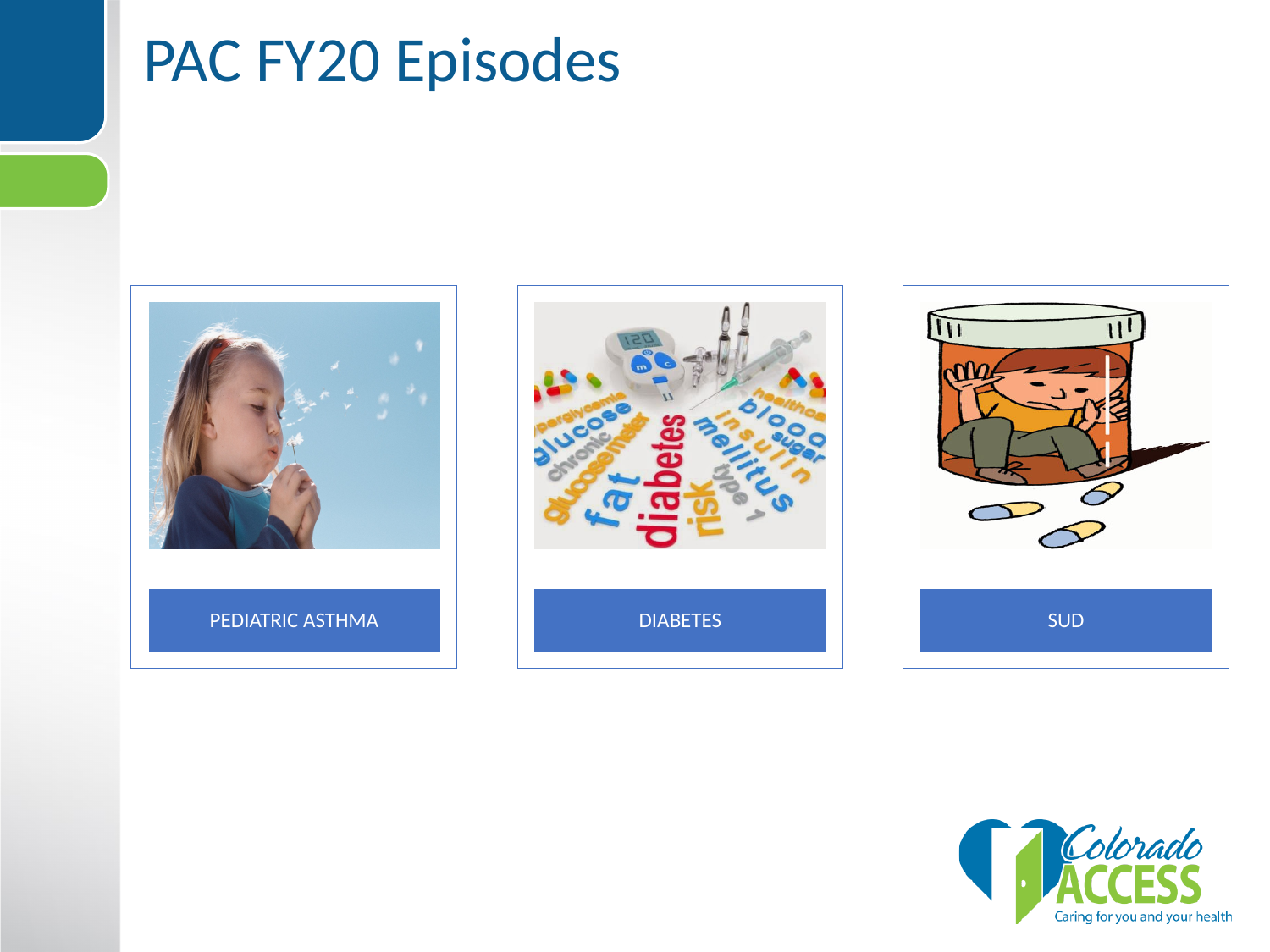

# PAC FY20 Episodes
PEDIATRIC ASTHMA

DIABETES

SUD